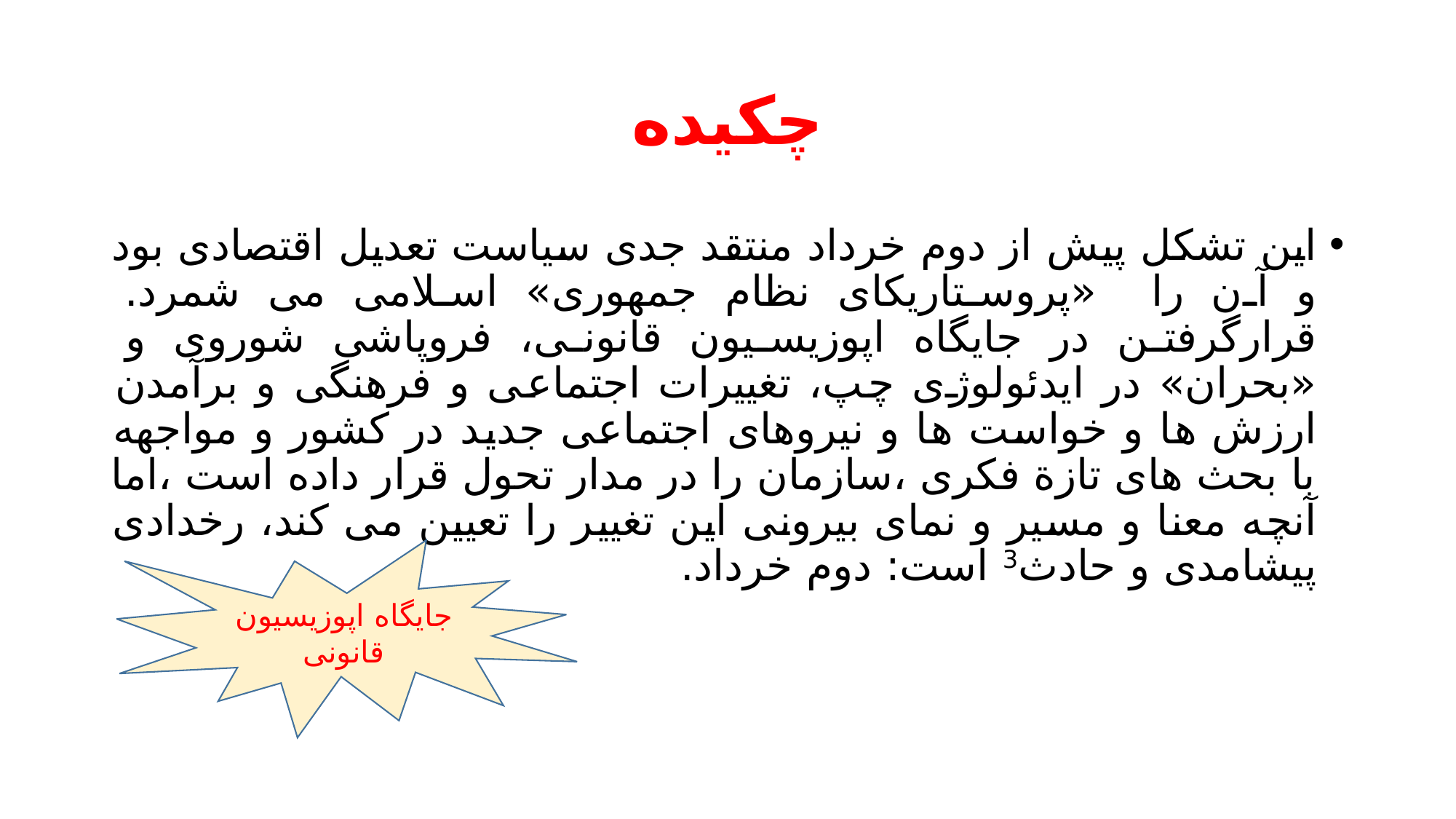

# چکیده
این تشکل پیش از دوم خرداد منتقد جدی سیاست تعدیل اقتصادی بود و آن را  «پروستاریکای نظام جمهوری» اسلامی می شمرد. قرارگرفتن در جایگاه اپوزیسیون قانونی، فروپاشی شوروی و «بحران» در ایدئولوژی چپ، تغییرات اجتماعی و فرهنگی و برآمدن ارزش ها و خواست ها و نیروهای اجتماعی جدید در کشور و مواجهه با بحث های تازة فکری ،سازمان را در مدار تحول قرار داده است ،اما آنچه معنا و مسیر و نمای بیرونی این تغییر را تعیین می کند، رخدادی پیشامدی و حادث3 است: دوم خرداد.

جایگاه اپوزیسیون قانونی